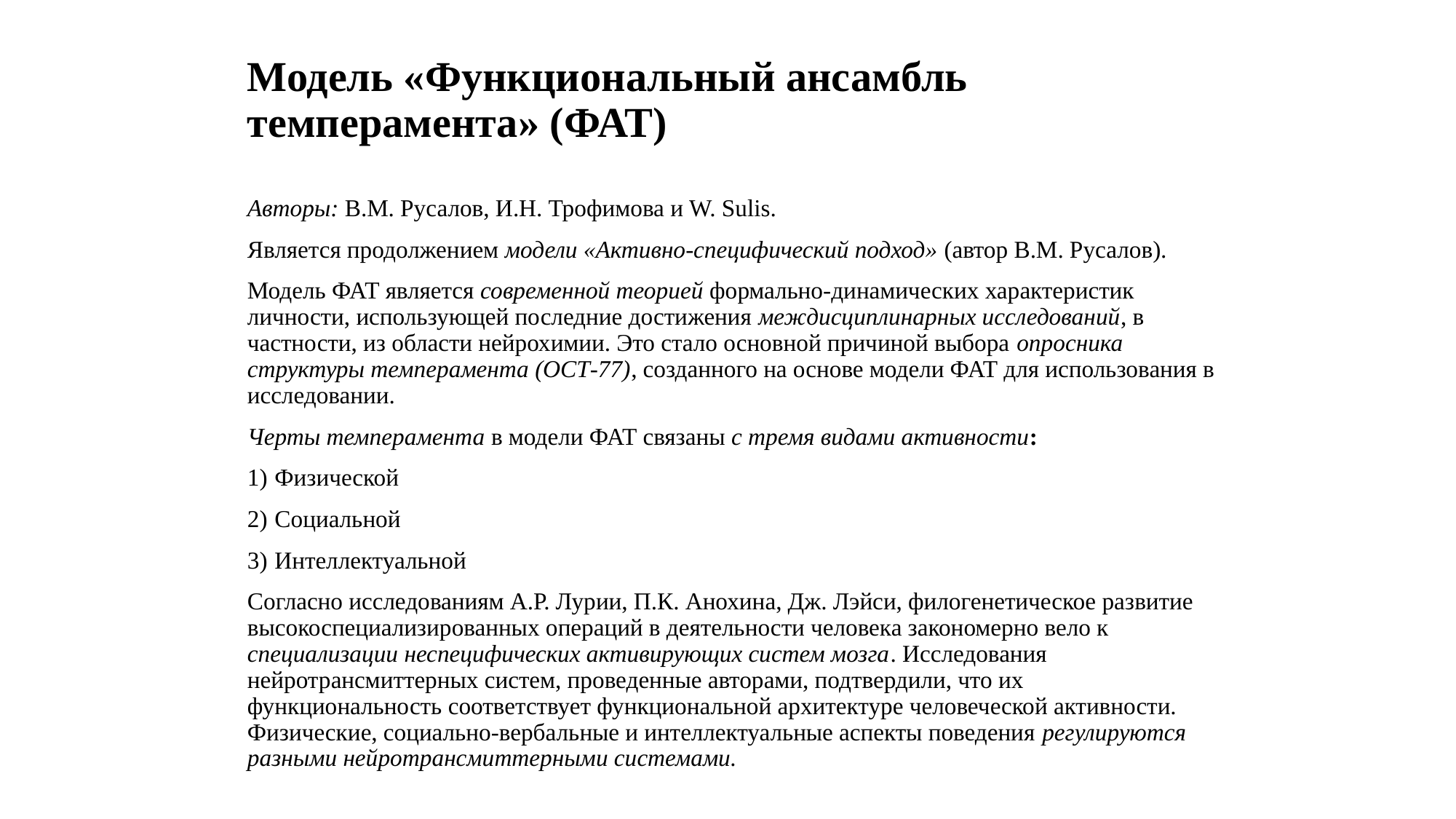

# Модель «Функциональный ансамбль темперамента» (ФАТ)
Авторы: В.М. Русалов, И.Н. Трофимова и W. Sulis.
Является продолжением модели «Активно-специфический подход» (автор В.М. Русалов).
Модель ФАТ является современной теорией формально-динамических характеристик личности, использующей последние достижения междисциплинарных исследований, в частности, из области нейрохимии. Это стало основной причиной выбора опросника структуры темперамента (ОСТ-77), созданного на основе модели ФАТ для использования в исследовании.
Черты темперамента в модели ФАТ связаны с тремя видами активности:
Физической
Социальной
Интеллектуальной
Согласно исследованиям А.Р. Лурии, П.К. Анохина, Дж. Лэйси, филогенетическое развитие высокоспециализированных операций в деятельности человека закономерно вело к специализации неспецифических активирующих систем мозга. Исследования нейротрансмиттерных систем, проведенные авторами, подтвердили, что их функциональность соответствует функциональной архитектуре человеческой активности. Физические, социально-вербальные и интеллектуальные аспекты поведения регулируются разными нейротрансмиттерными системами.